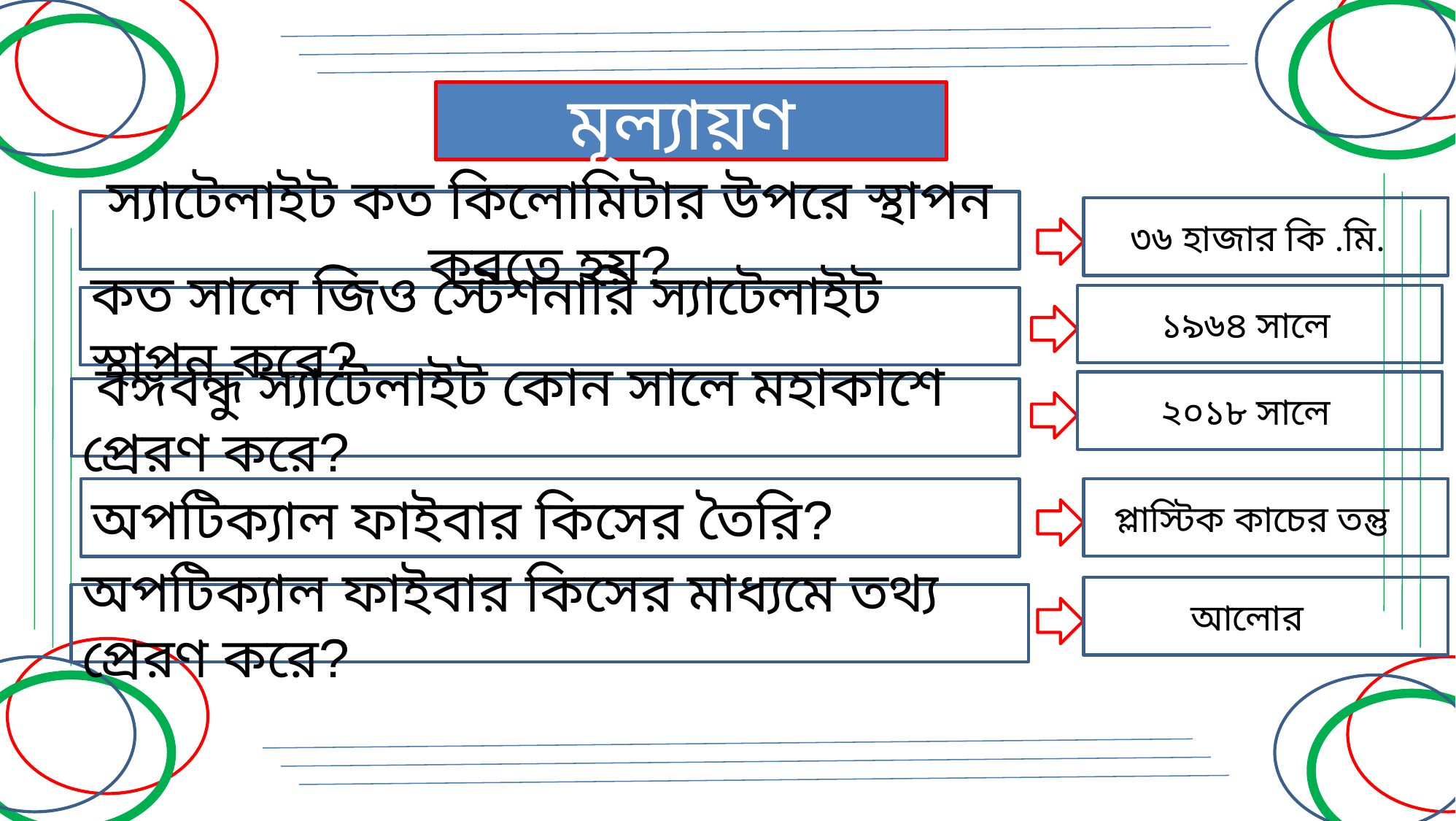

মূল্যায়ণ
স্যাটেলাইট কত কিলোমিটার উপরে স্থাপন করতে হয়?
৩৬ হাজার কি .মি.

১৯৬৪ সালে

কত সালে জিও স্টেশনারি স্যাটেলাইট স্থাপন করে?
২০১৮ সালে

 বঙ্গবন্ধু স্যাটেলাইট কোন সালে মহাকাশে প্রেরণ করে?
প্লাস্টিক কাচের তন্তু

অপটিক্যাল ফাইবার কিসের তৈরি?
আলোর

অপটিক্যাল ফাইবার কিসের মাধ্যমে তথ্য প্রেরণ করে?